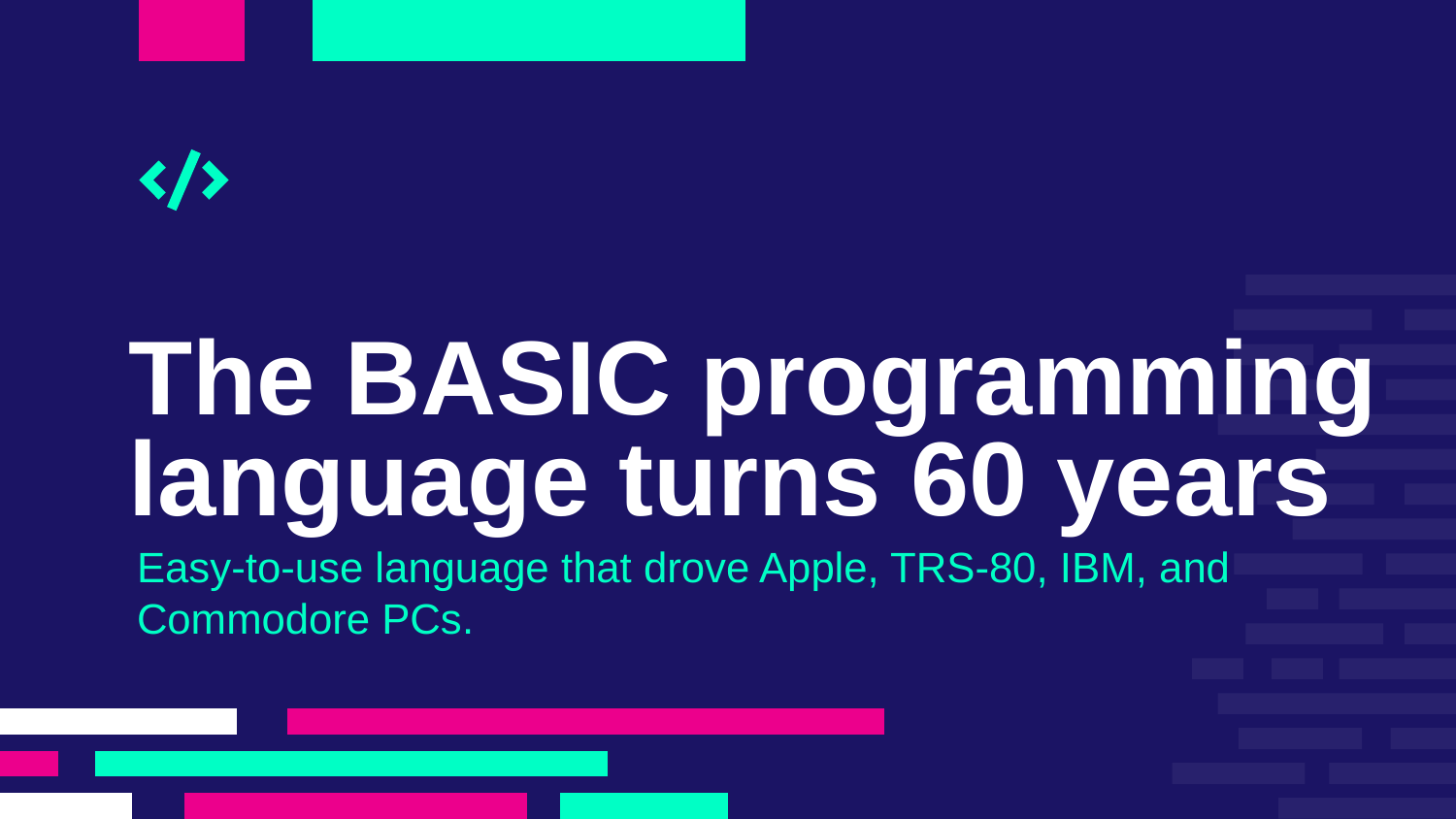

# The BASIC programming language turns 60 years
Easy-to-use language that drove Apple, TRS-80, IBM, and Commodore PCs.